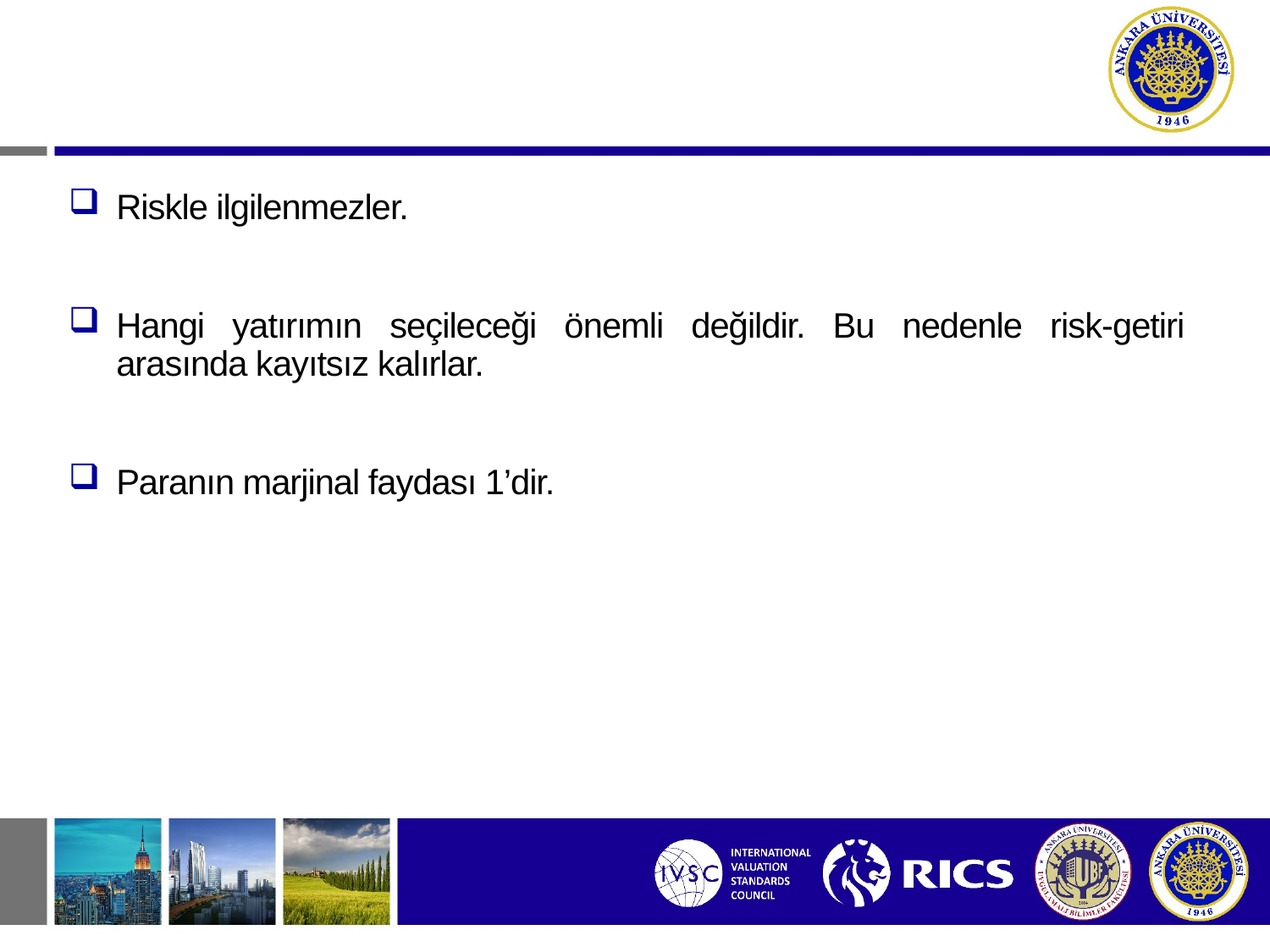

# 2- Riske Karşı Kayıtsız Yatırımcı
Riskle ilgilenmezler.

Hangi yatırımın seçileceği önemli değildir. Bu nedenle risk-getiri arasında kayıtsız kalırlar.

Paranın marjinal faydası 1’dir.